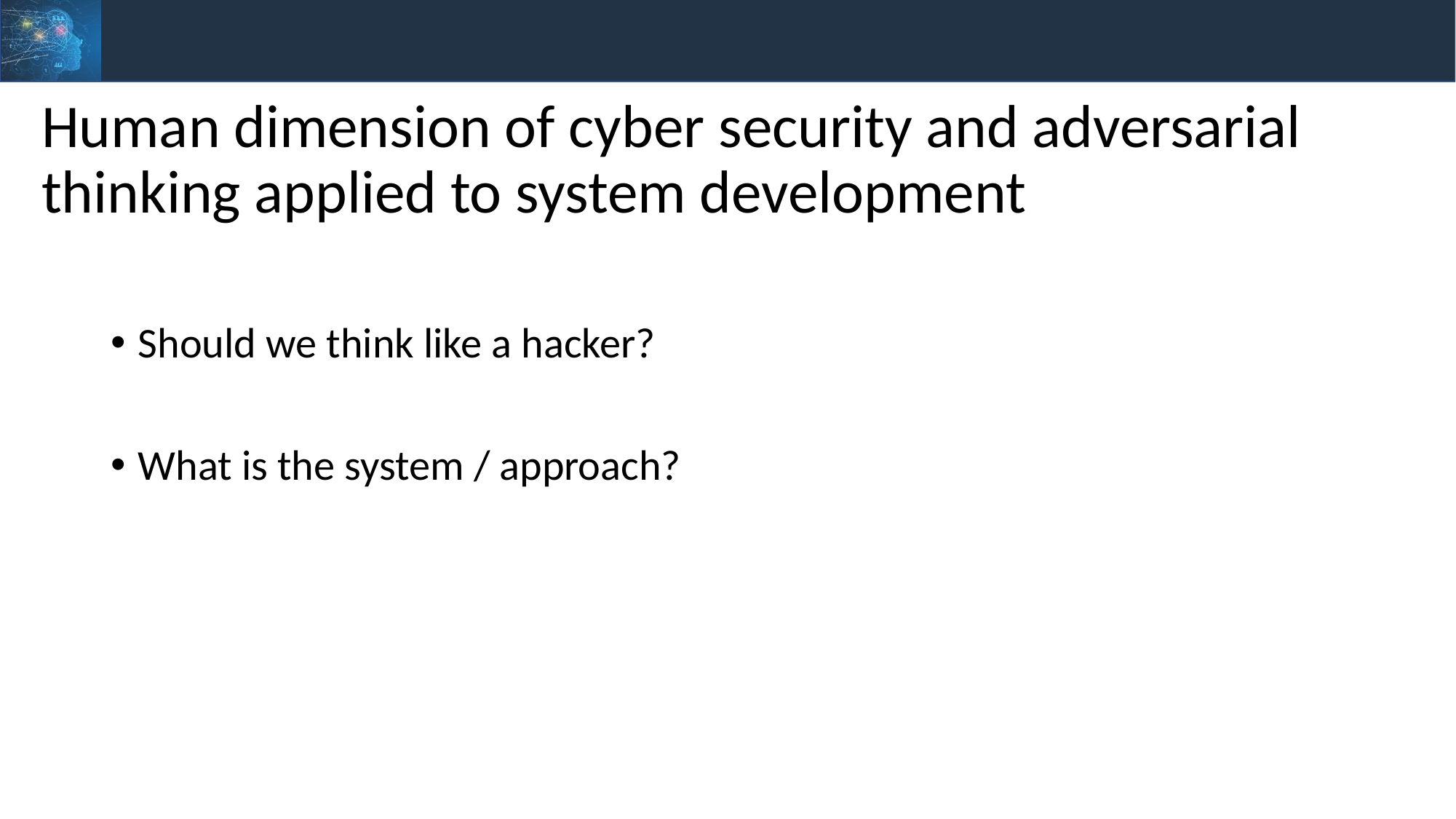

# Human dimension of cyber security and adversarial thinking applied to system development

Should we think like a hacker?

What is the system / approach?